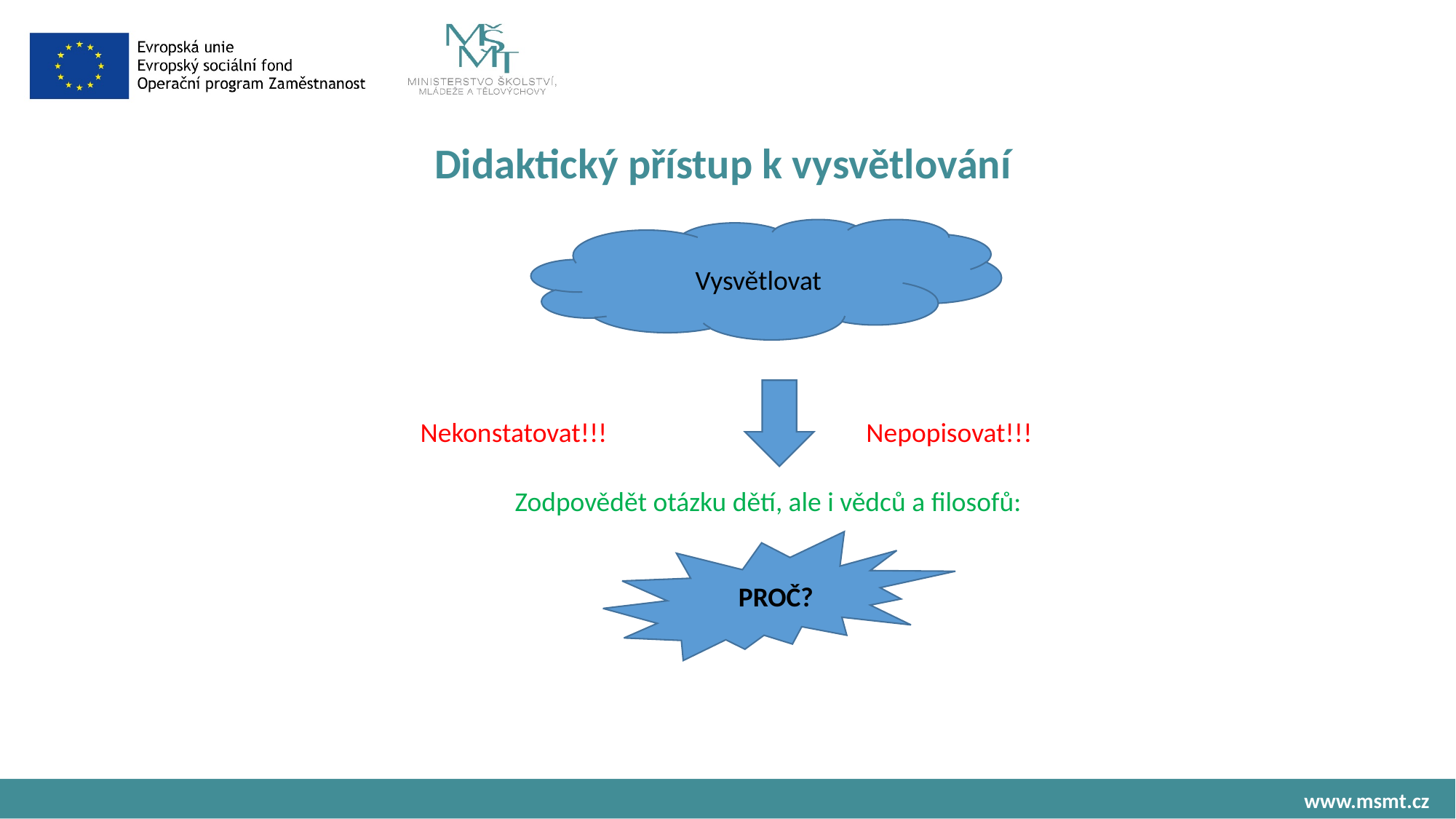

# Didaktický přístup k vysvětlování

Vysvětlovat

Nekonstatovat!!!                                          Nepopisovat!!!
Zodpovědět otázku dětí, ale i vědců a filosofů:

PROČ?